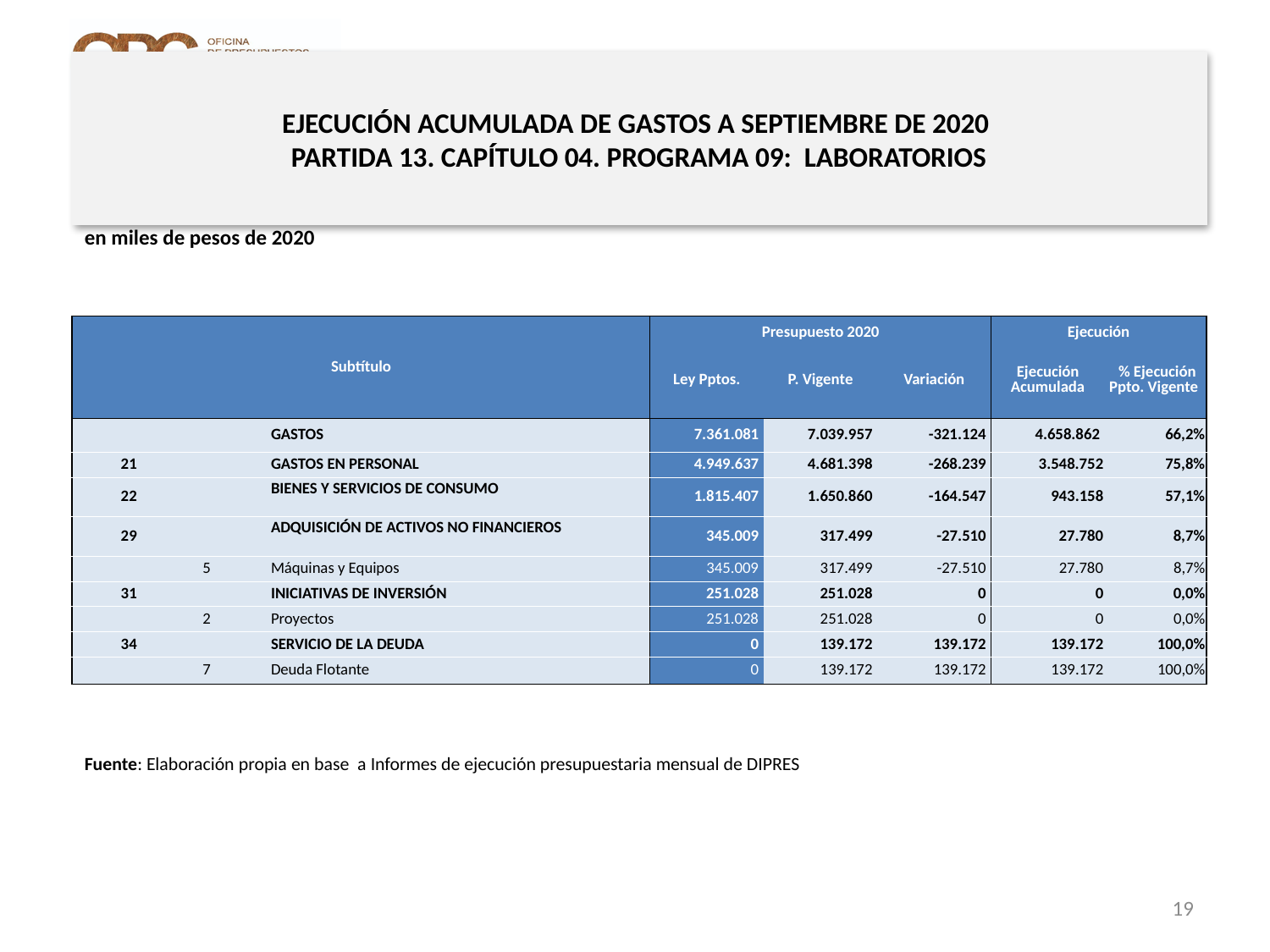

# EJECUCIÓN ACUMULADA DE GASTOS A SEPTIEMBRE DE 2020 PARTIDA 13. CAPÍTULO 04. PROGRAMA 09:  LABORATORIOS
en miles de pesos de 2020
| Subtítulo |  |  |  | Presupuesto 2020 |  |  | Ejecución |  |
| --- | --- | --- | --- | --- | --- | --- | --- | --- |
|  |  |  |  | Ley Pptos. | P. Vigente | Variación | Ejecución Acumulada | % Ejecución Ppto. Vigente |
|  |  |  | GASTOS | 7.361.081 | 7.039.957 | -321.124 | 4.658.862 | 66,2% |
| 21 |  |  | GASTOS EN PERSONAL | 4.949.637 | 4.681.398 | -268.239 | 3.548.752 | 75,8% |
| 22 |  |  | BIENES Y SERVICIOS DE CONSUMO | 1.815.407 | 1.650.860 | -164.547 | 943.158 | 57,1% |
| 29 |  |  | ADQUISICIÓN DE ACTIVOS NO FINANCIEROS | 345.009 | 317.499 | -27.510 | 27.780 | 8,7% |
|  | 5 |  | Máquinas y Equipos | 345.009 | 317.499 | -27.510 | 27.780 | 8,7% |
| 31 |  |  | INICIATIVAS DE INVERSIÓN | 251.028 | 251.028 | 0 | 0 | 0,0% |
|  | 2 |  | Proyectos | 251.028 | 251.028 | 0 | 0 | 0,0% |
| 34 |  |  | SERVICIO DE LA DEUDA | 0 | 139.172 | 139.172 | 139.172 | 100,0% |
|  | 7 |  | Deuda Flotante | 0 | 139.172 | 139.172 | 139.172 | 100,0% |
Fuente: Elaboración propia en base  a Informes de ejecución presupuestaria mensual de DIPRES
19